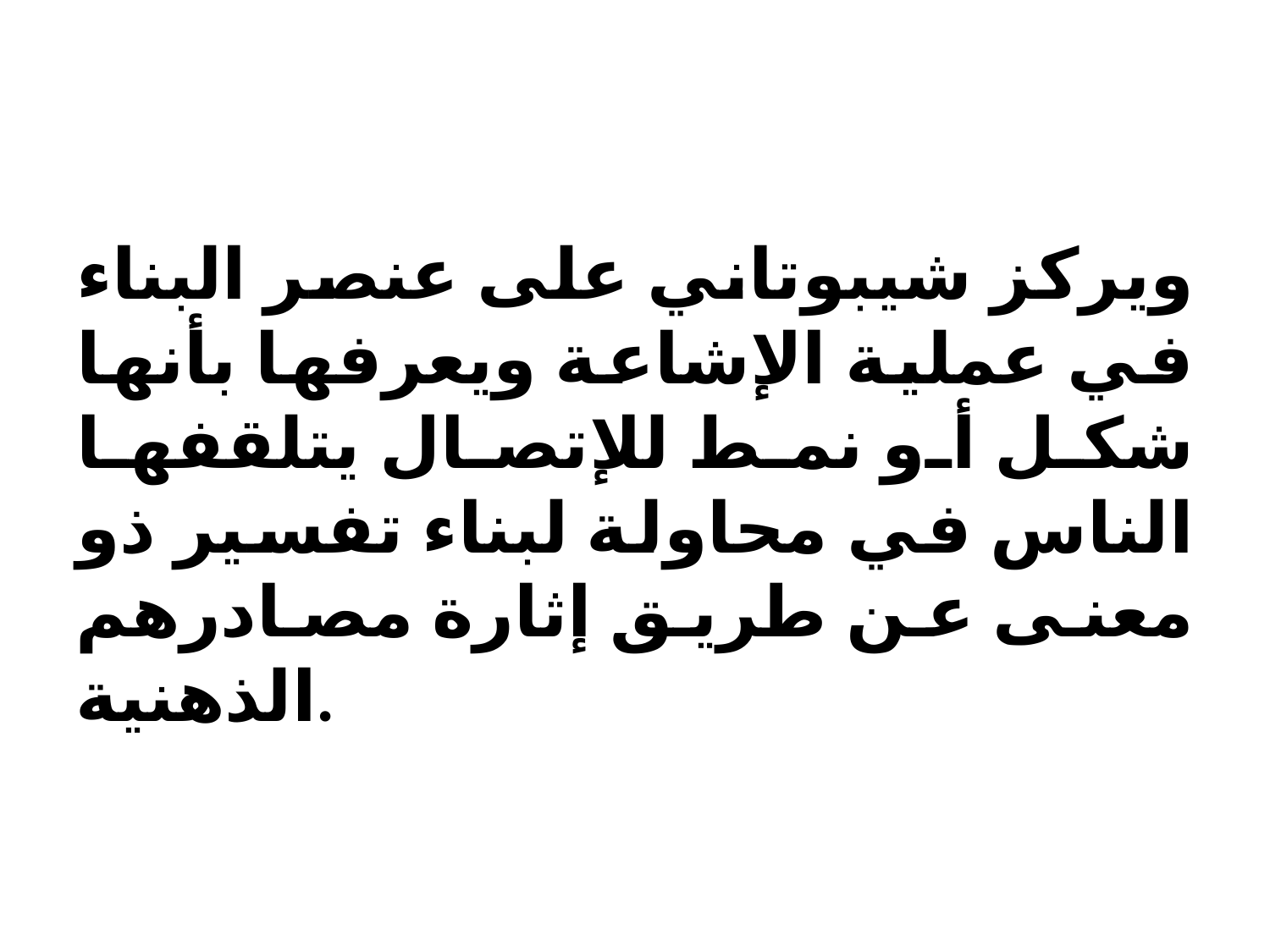

#
ويركز شيبوتاني على عنصر البناء في عملية الإشاعة ويعرفها بأنها شكل أو نمط للإتصال يتلقفها الناس في محاولة لبناء تفسير ذو معنى عن طريق إثارة مصادرهم الذهنية.